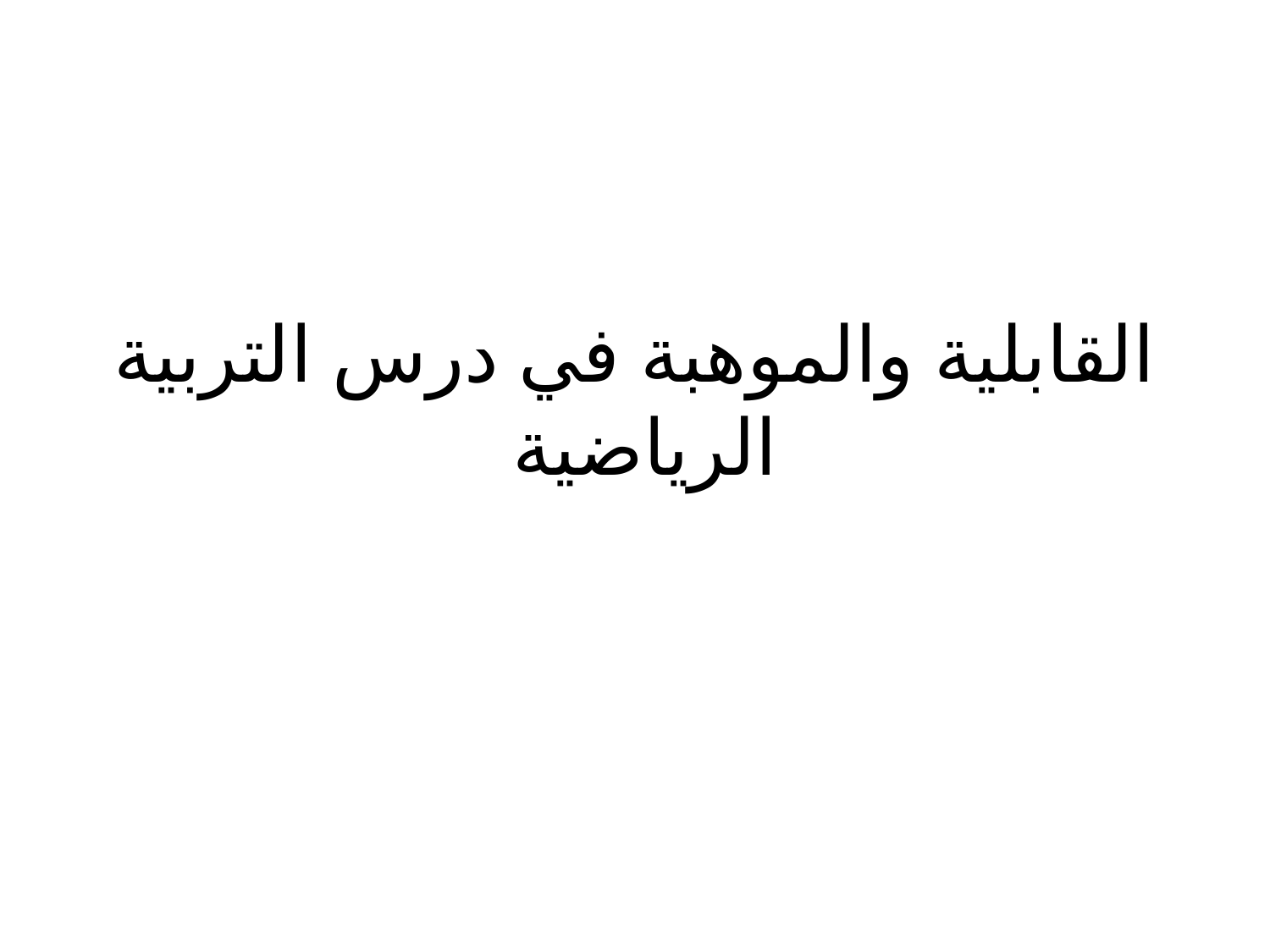

# القابلية والموهبة في درس التربية الرياضية